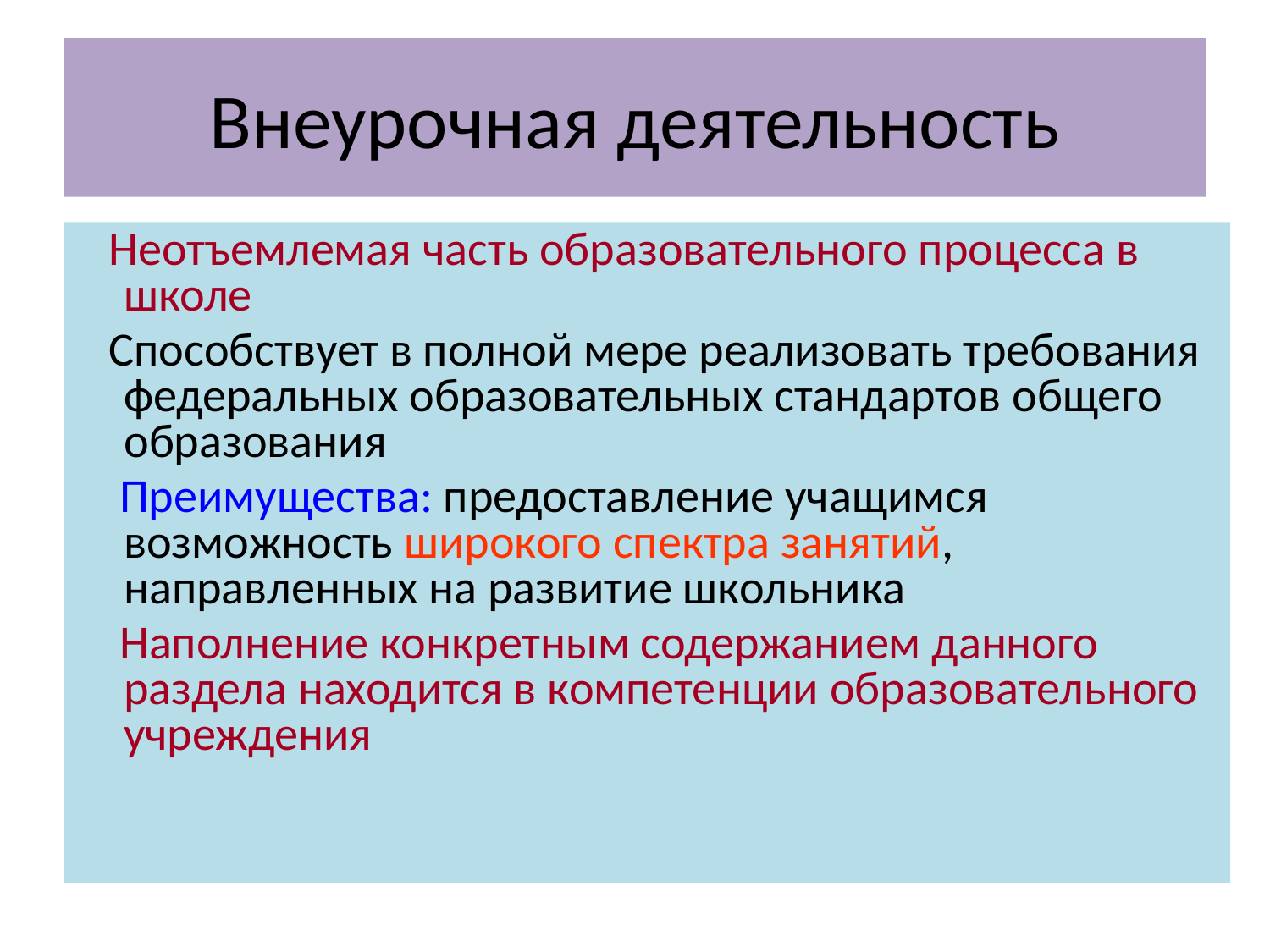

# Внеурочная деятельность
   Неотъемлемая часть образовательного процесса в школе
   Способствует в полной мере реализовать требования федеральных образовательных стандартов общего образования
    Преимущества: предоставление учащимся возможность широкого спектра занятий, направленных на развитие школьника
    Наполнение конкретным содержанием данного раздела находится в компетенции образовательного учреждения